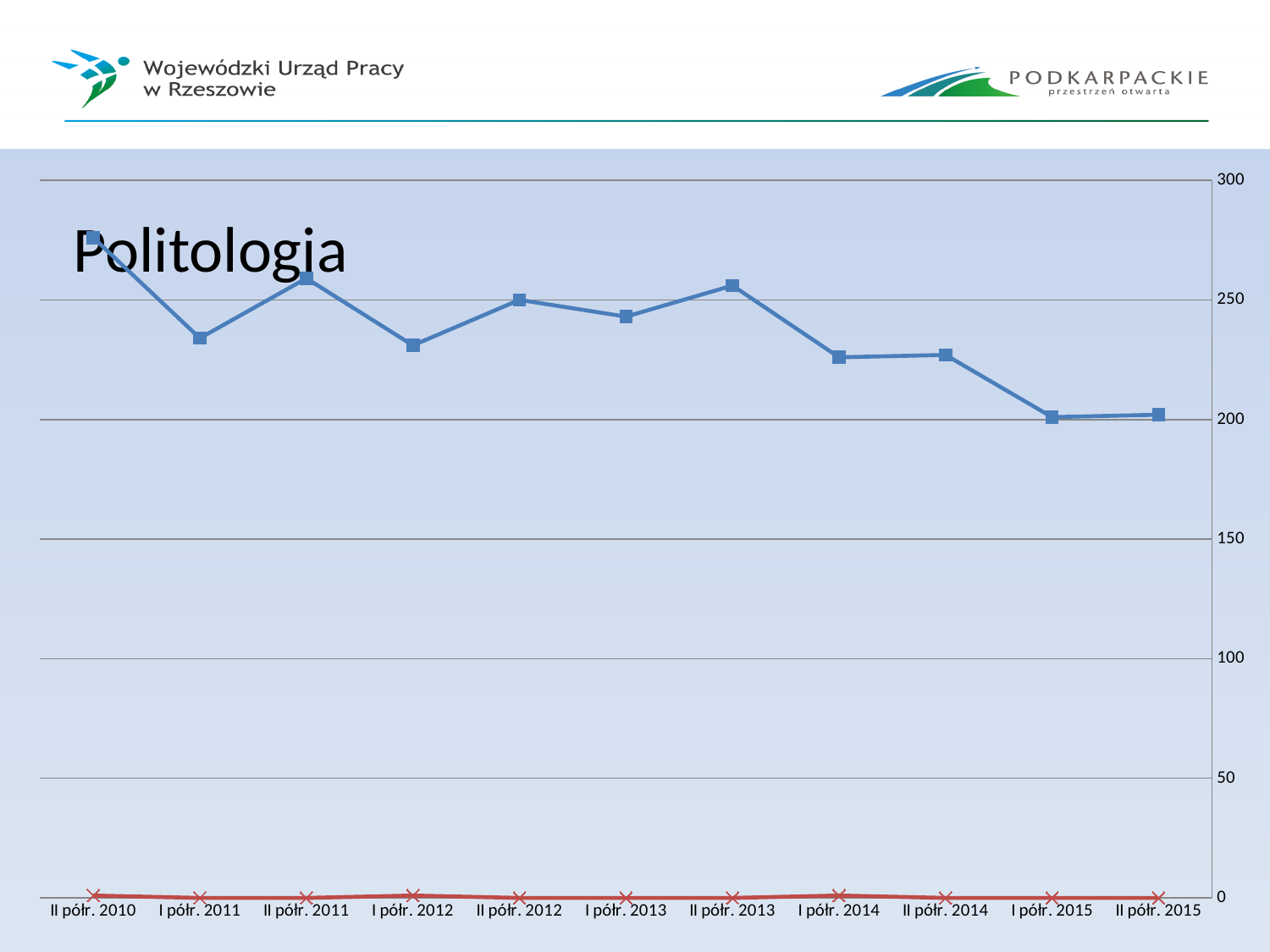

### Chart

| Category |  |  |
|---|---|---|
| II półr. 2015 | 202.0 | 0.0 |
| I półr. 2015 | 201.0 | 0.0 |
| II półr. 2014 | 227.0 | 0.0 |
| I półr. 2014 | 226.0 | 1.0 |
| II półr. 2013 | 256.0 | 0.0 |
| I półr. 2013 | 243.0 | 0.0 |
| II półr. 2012 | 250.0 | 0.0 |
| I półr. 2012 | 231.0 | 1.0 |
| II półr. 2011 | 259.0 | 0.0 |
| I półr. 2011 | 234.0 | 0.0 |
| II półr. 2010 | 276.0 | 1.0 |
# Politologia